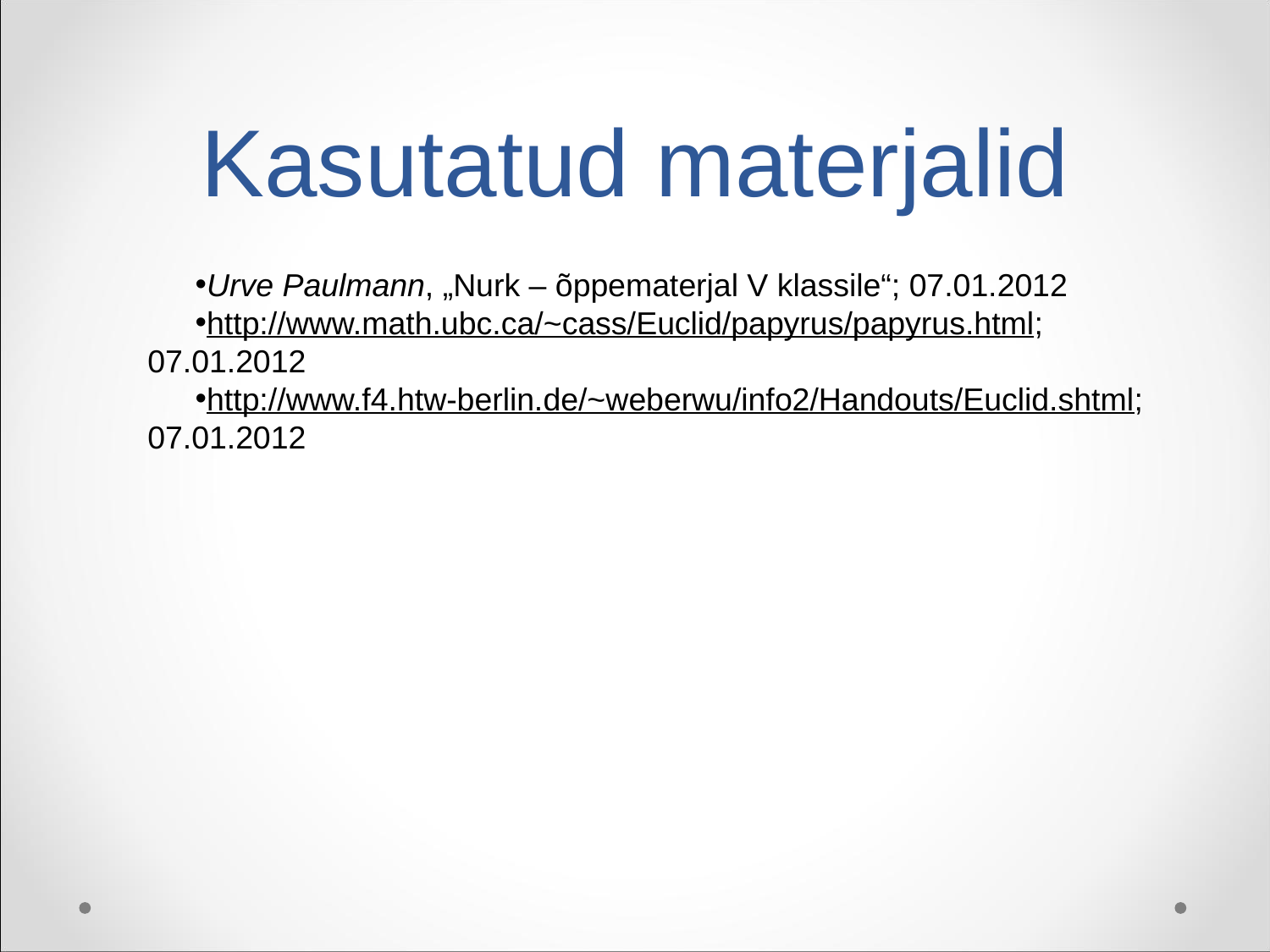

# Kasutatud materjalid
Urve Paulmann, „Nurk – õppematerjal V klassile“; 07.01.2012
http://www.math.ubc.ca/~cass/Euclid/papyrus/papyrus.html; 07.01.2012
http://www.f4.htw-berlin.de/~weberwu/info2/Handouts/Euclid.shtml; 07.01.2012